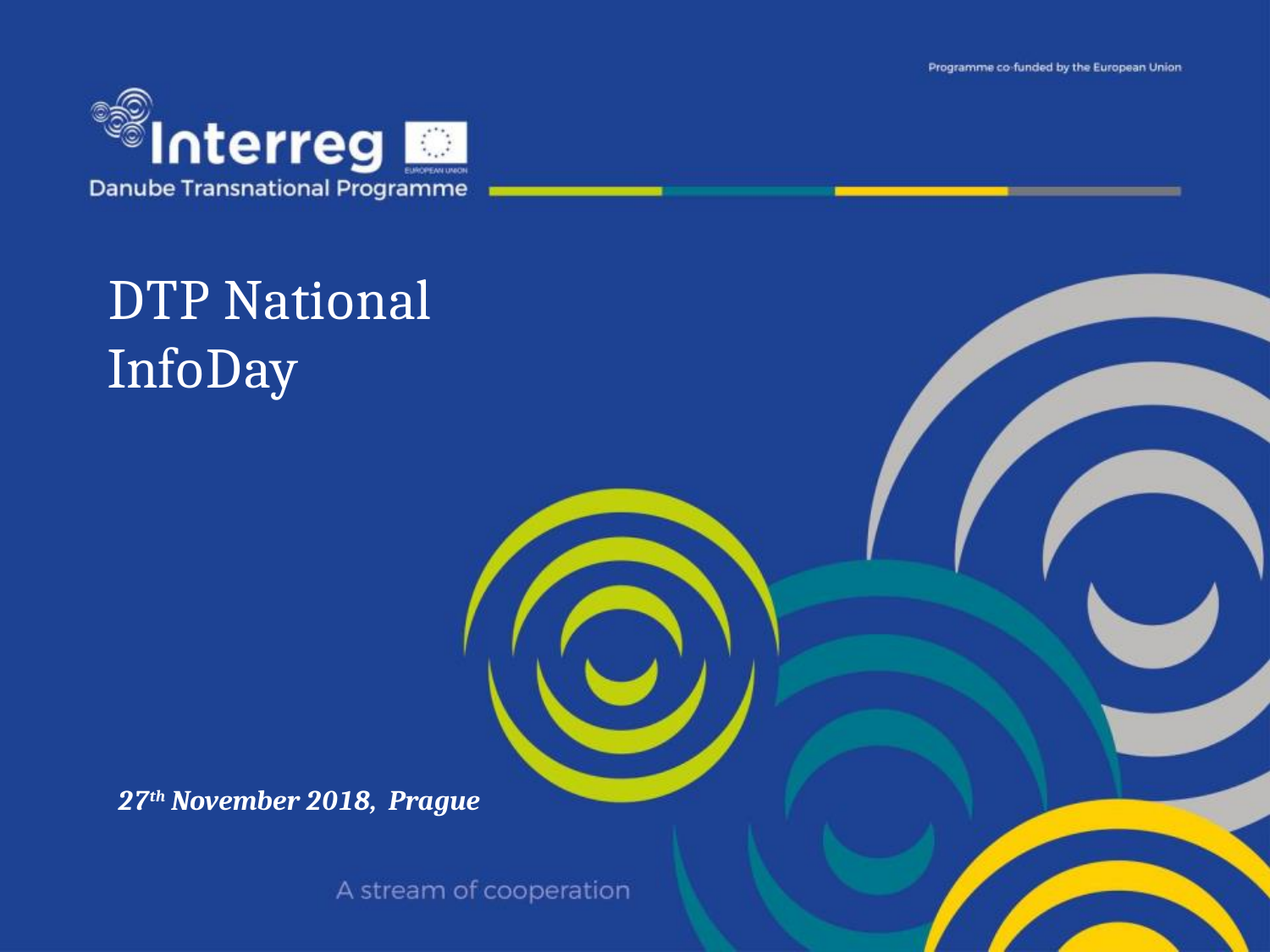

# DTP National InfoDay
27th November 2018,  Prague